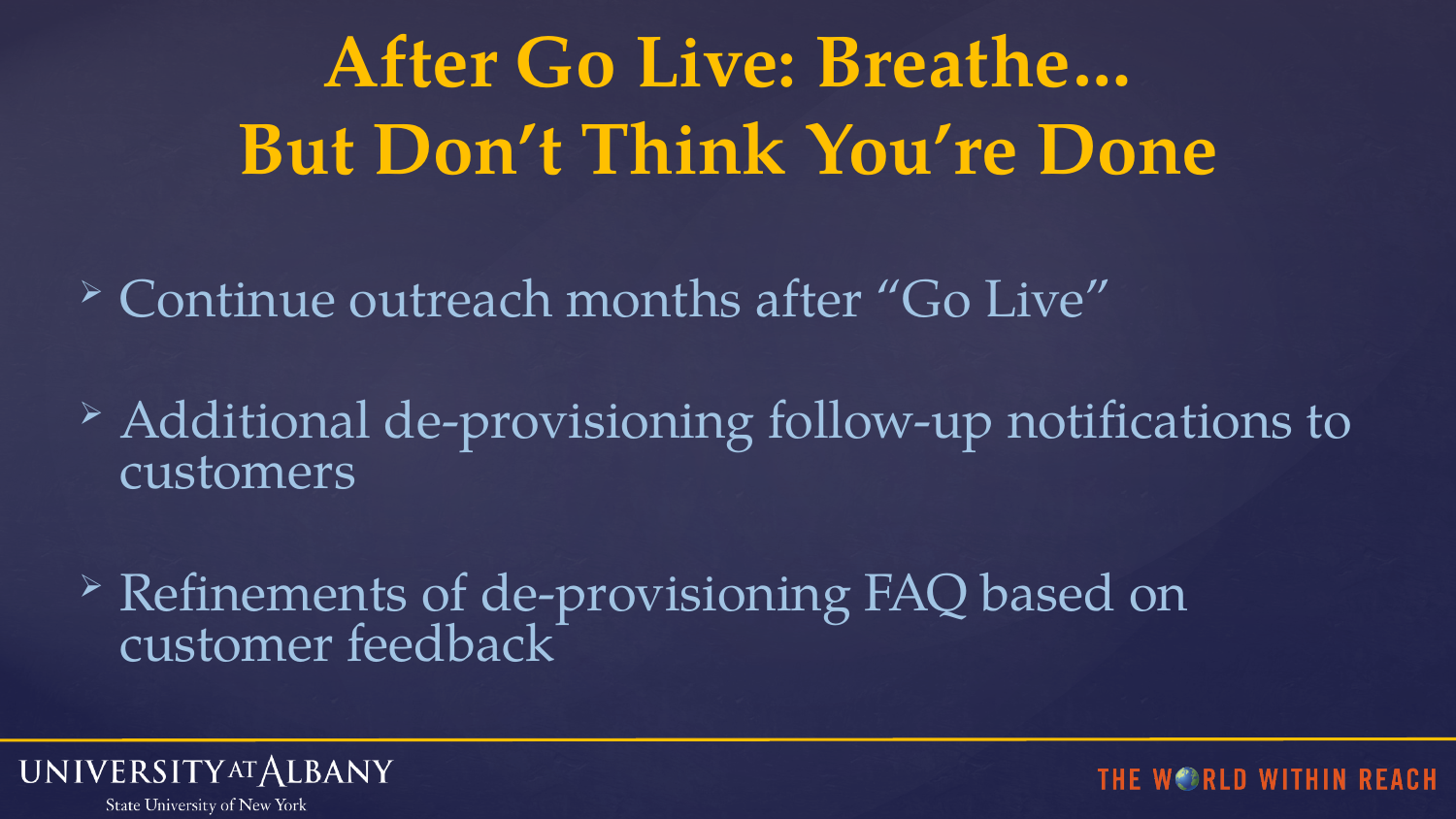

After Go Live: Breathe…
But Don’t Think You’re Done
Continue outreach months after “Go Live”

Additional de-provisioning follow-up notifications to customers

Refinements of de-provisioning FAQ based on customer feedback